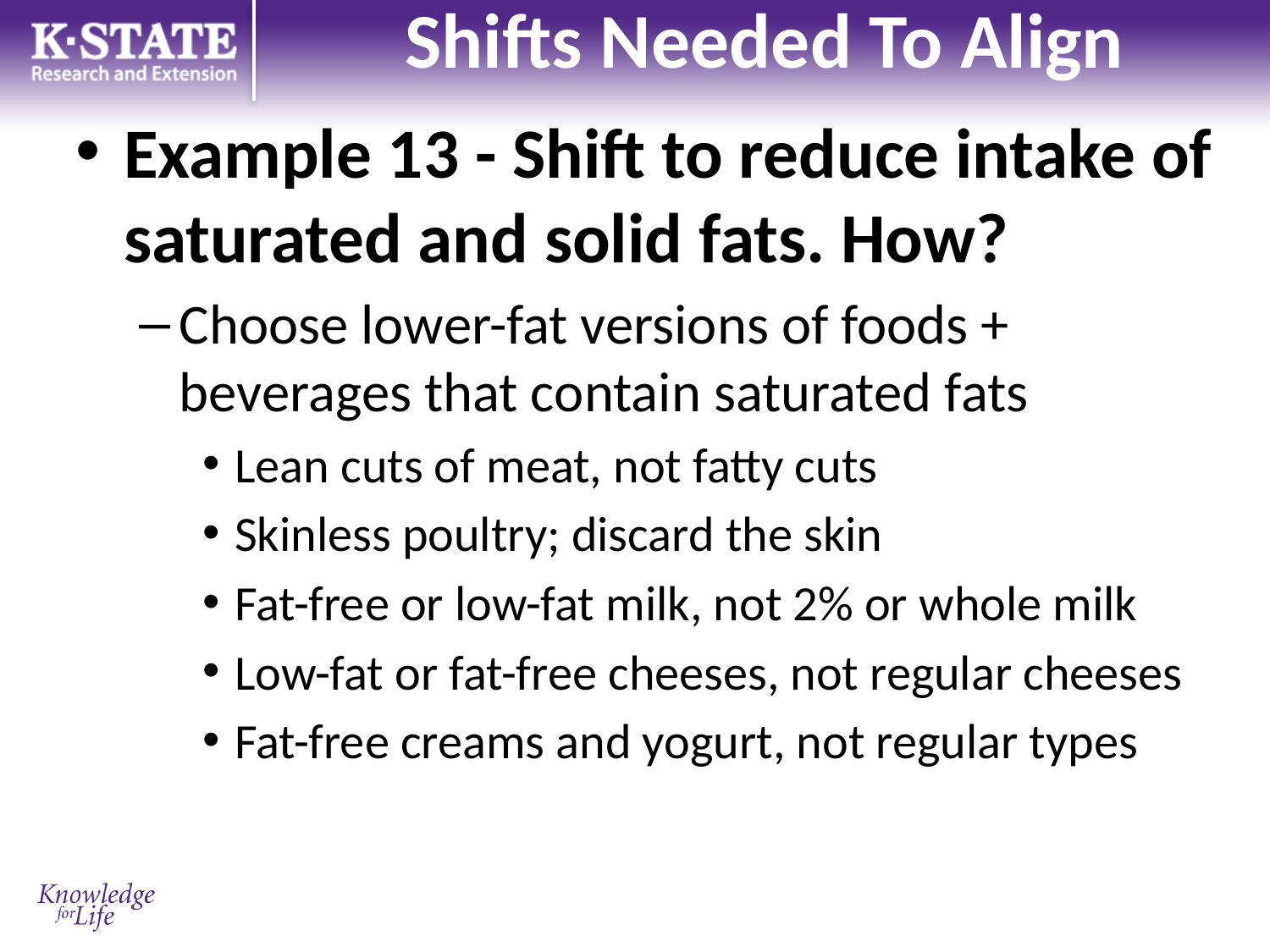

# Shifts Needed To Align
Example 13 - Shift to reduce intake of saturated and solid fats. How?
Choose lower-fat versions of foods + beverages that contain saturated fats
Lean cuts of meat, not fatty cuts
Skinless poultry; discard the skin
Fat-free or low-fat milk, not 2% or whole milk
Low-fat or fat-free cheeses, not regular cheeses
Fat-free creams and yogurt, not regular types